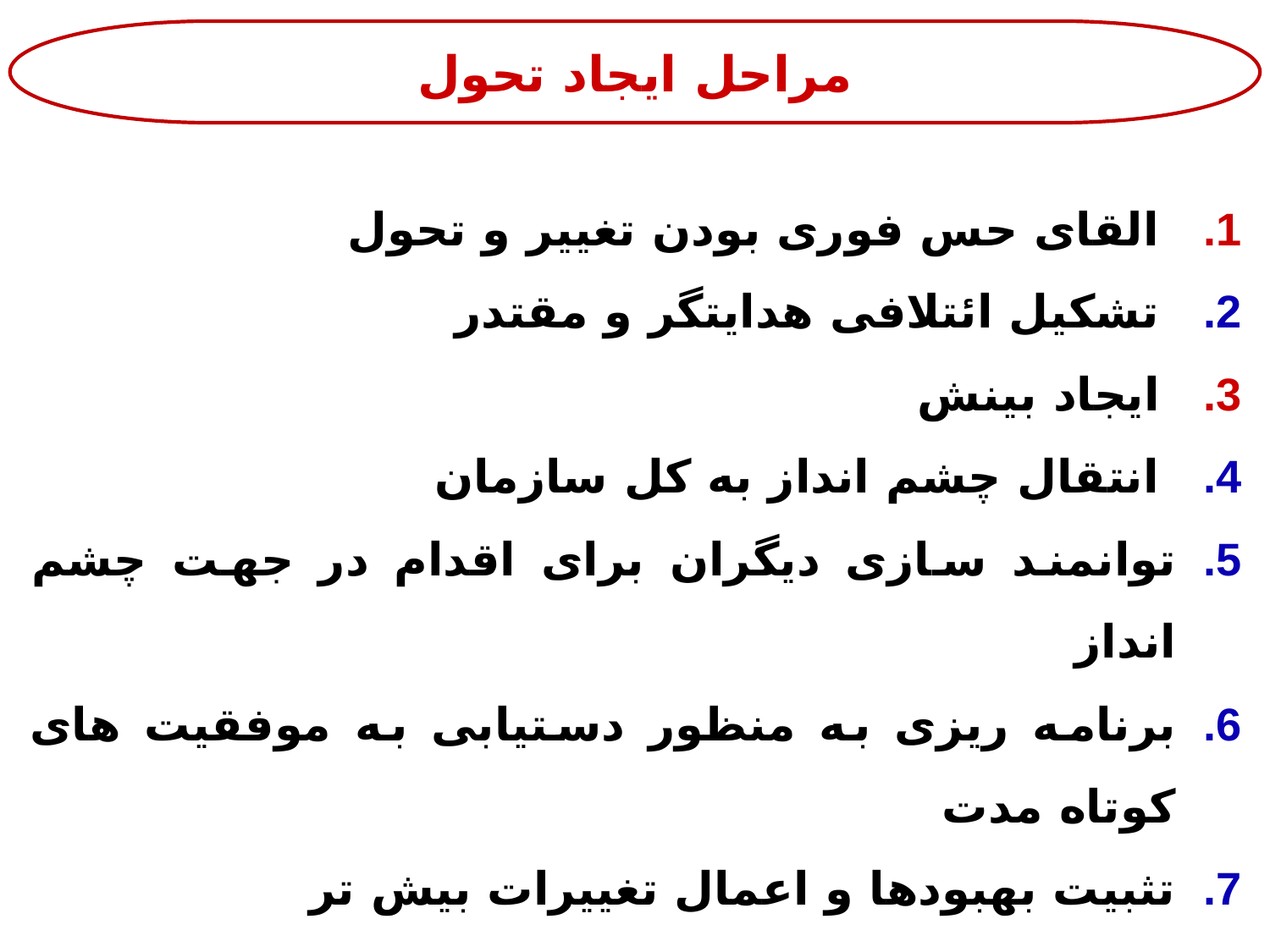

مراحل ایجاد تحول
 القای حس فوری بودن تغییر و تحول
 تشکیل ائتلافی هدایتگر و مقتدر
 ایجاد بینش
 انتقال چشم انداز به کل سازمان
توانمند سازی دیگران برای اقدام در جهت چشم انداز
برنامه ریزی به منظور دستیابی به موفقیت های کوتاه مدت
تثبیت بهبودها و اعمال تغییرات بیش تر
نهادینه کردن رویکردهای جدید